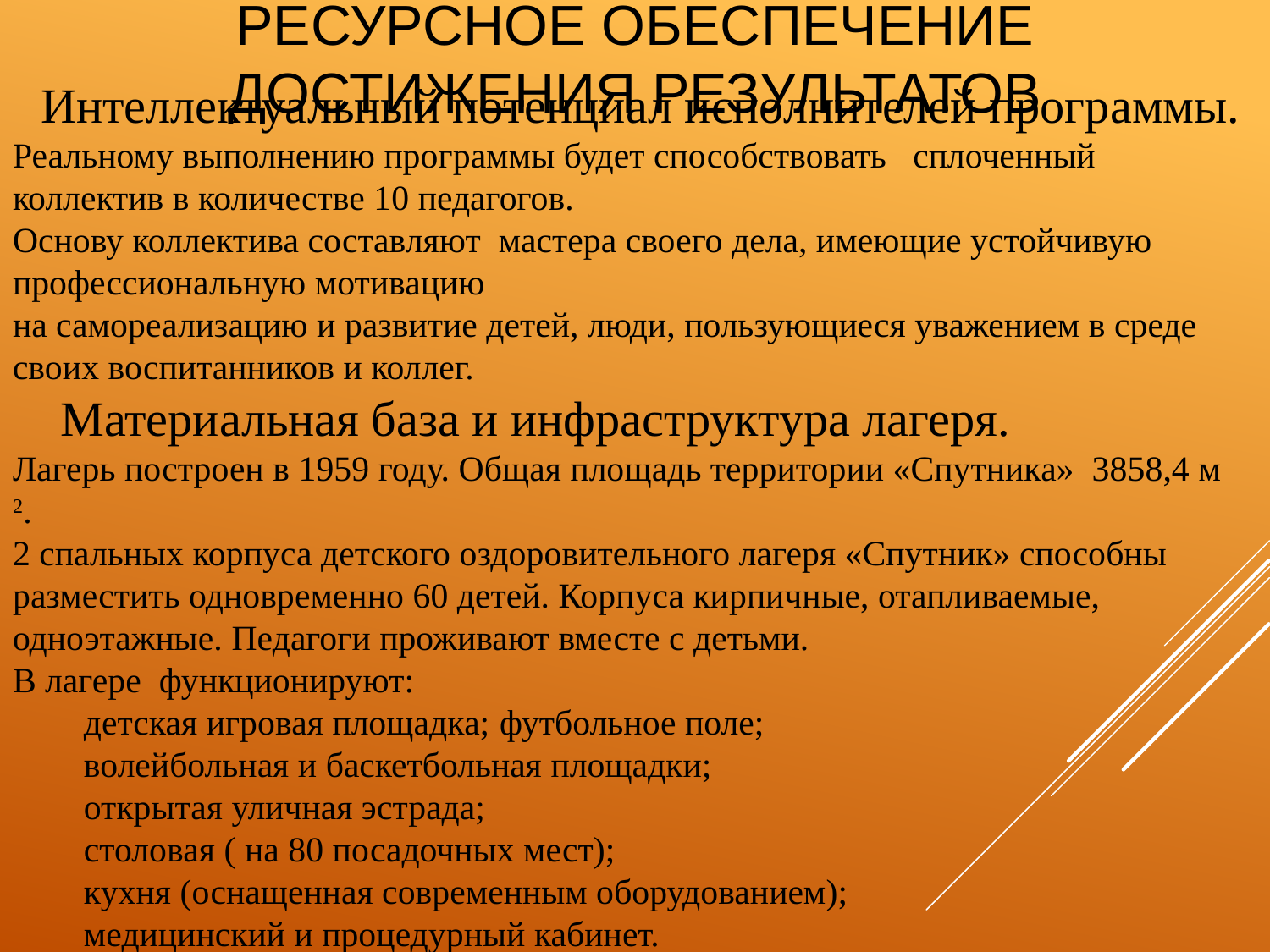

# Ресурсное обеспечение достижения результатов
    Интеллектуальный потенциал исполнителей программы.
Реальному выполнению программы будет способствовать   сплоченный  коллектив в количестве 10 педагогов.
Основу коллектива составляют  мастера своего дела, имеющие устойчивую профессиональную мотивацию
на самореализацию и развитие детей, люди, пользующиеся уважением в среде своих воспитанников и коллег.
     Материальная база и инфраструктура лагеря.
Лагерь построен в 1959 году. Общая площадь территории «Спутника»  3858,4 м 2.
2 спальных корпуса детского оздоровительного лагеря «Спутник» способны разместить одновременно 60 детей. Корпуса кирпичные, отапливаемые, одноэтажные. Педагоги проживают вместе с детьми.
В лагере  функционируют:
        детская игровая площадка; футбольное поле;
        волейбольная и баскетбольная площадки;
        открытая уличная эстрада;
        столовая ( на 80 посадочных мест);
        кухня (оснащенная современным оборудованием);
        медицинский и процедурный кабинет.